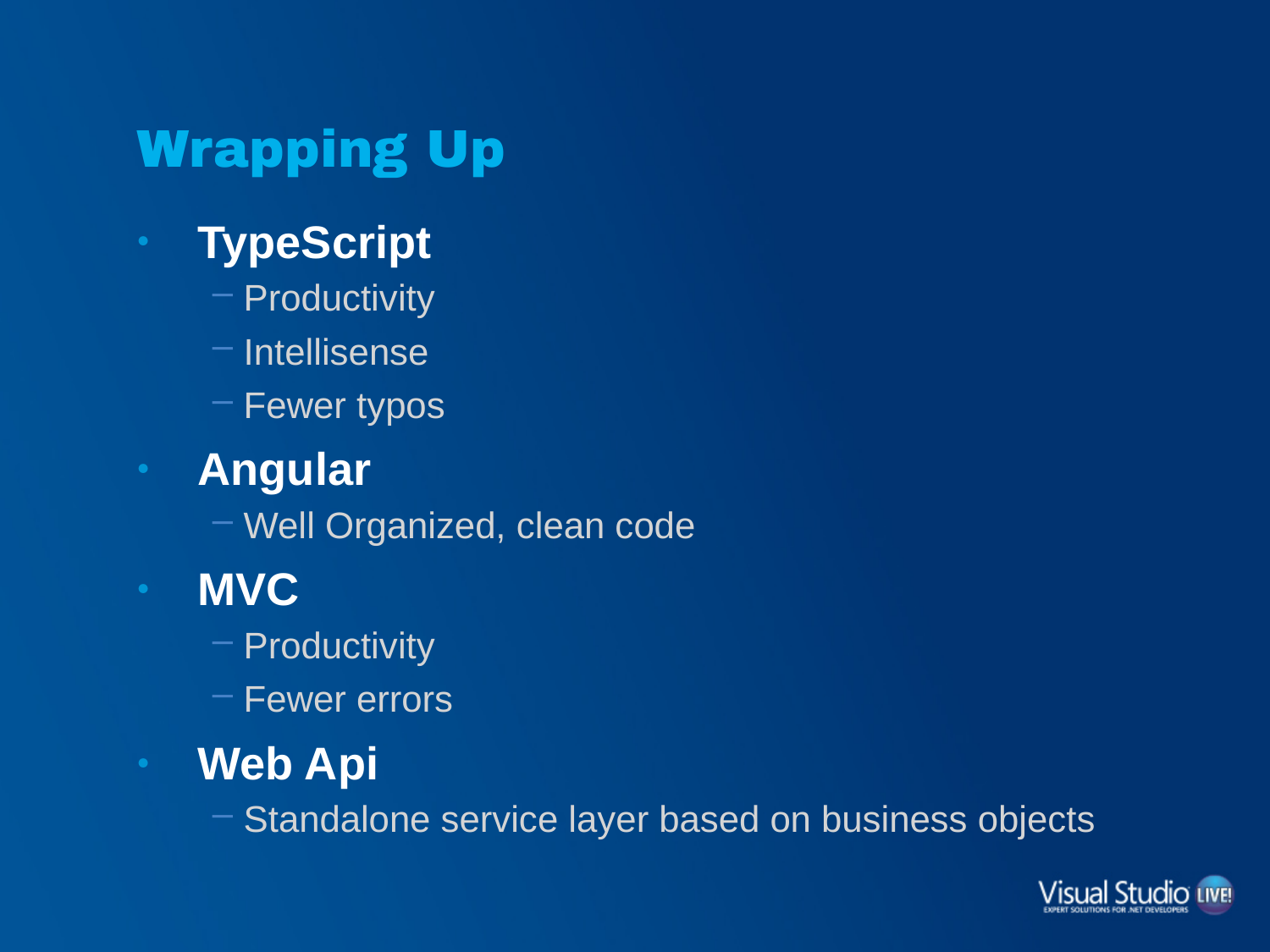

# Wrapping Up
TypeScript
Productivity
Intellisense
Fewer typos
Angular
Well Organized, clean code
MVC
Productivity
Fewer errors
Web Api
Standalone service layer based on business objects